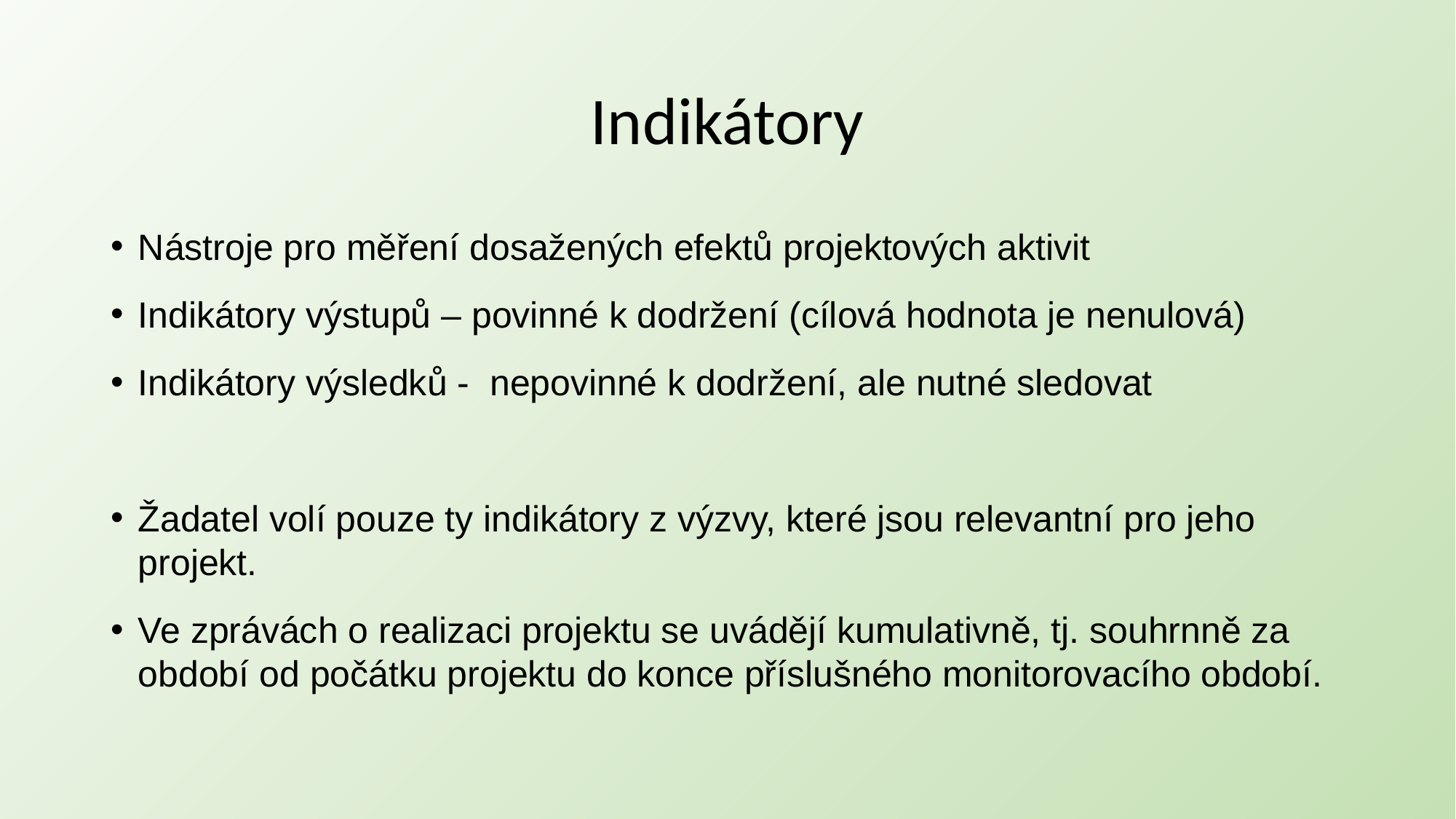

# Indikátory
Nástroje pro měření dosažených efektů projektových aktivit
Indikátory výstupů – povinné k dodržení (cílová hodnota je nenulová)
Indikátory výsledků -  nepovinné k dodržení, ale nutné sledovat

Žadatel volí pouze ty indikátory z výzvy, které jsou relevantní pro jeho projekt.
Ve zprávách o realizaci projektu se uvádějí kumulativně, tj. souhrnně za období od počátku projektu do konce příslušného monitorovacího období.